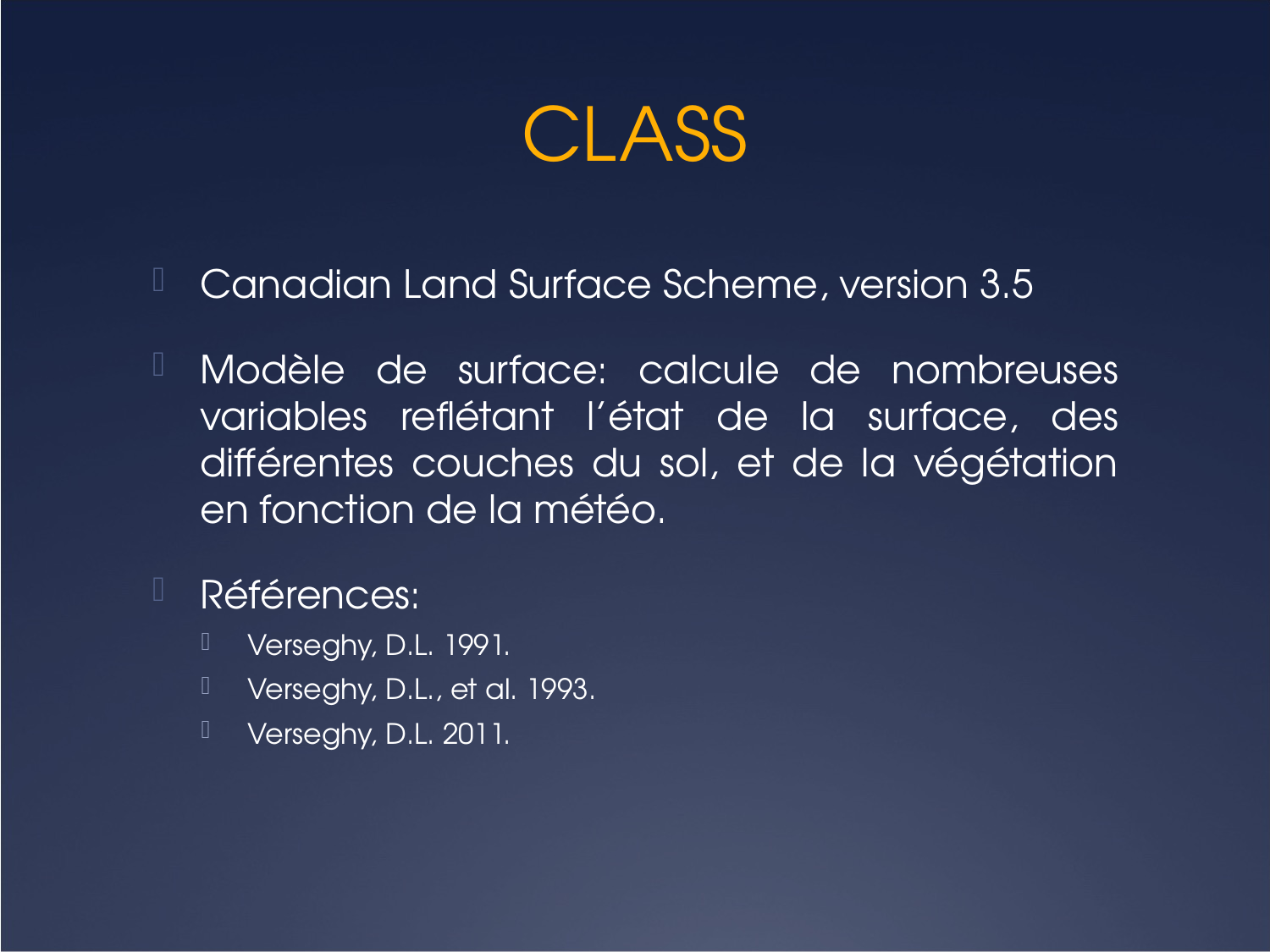

# CLASS
Canadian Land Surface Scheme, version 3.5
Modèle de surface: calcule de nombreuses variables reflétant l’état de la surface, des différentes couches du sol, et de la végétation en fonction de la météo.
Références:
Verseghy, D.L. 1991.
Verseghy, D.L., et al. 1993.
Verseghy, D.L. 2011.